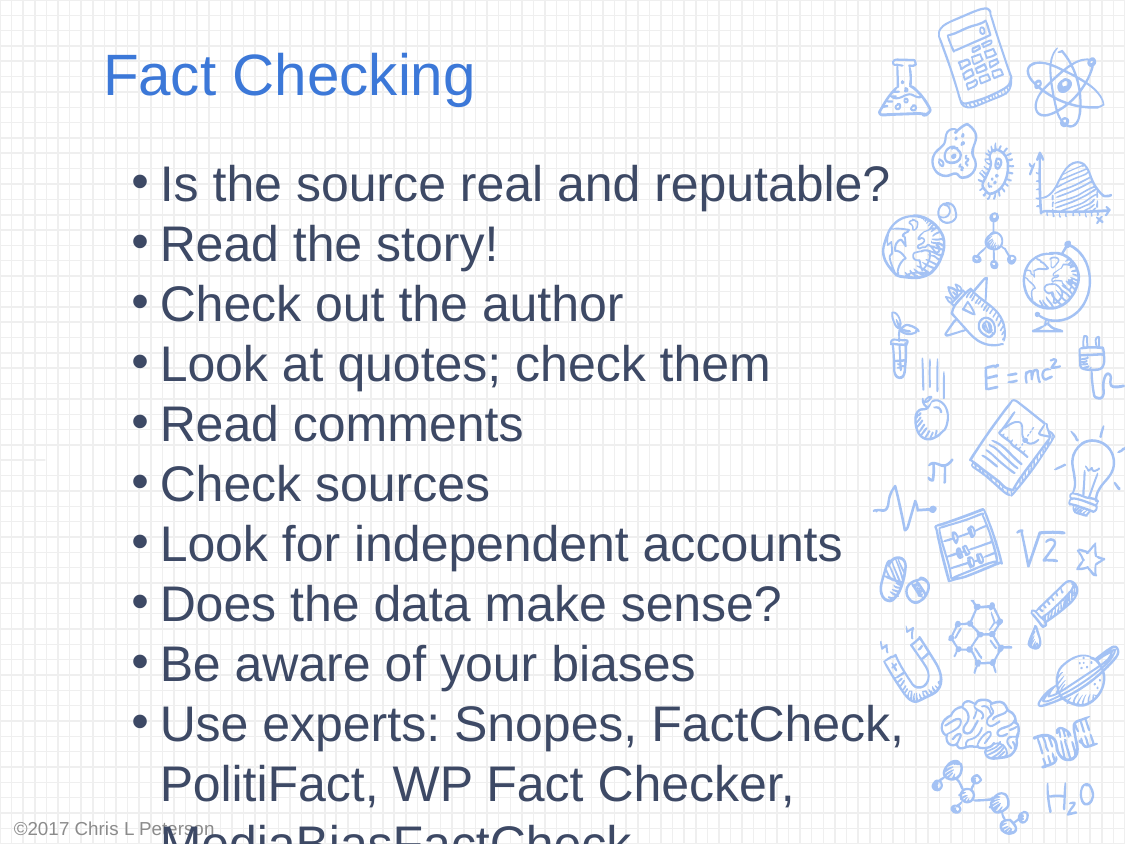

# Fact Checking
Is the source real and reputable?
Read the story!
Check out the author
Look at quotes; check them
Read comments
Check sources
Look for independent accounts
Does the data make sense?
Be aware of your biases
Use experts: Snopes, FactCheck, PolitiFact, WP Fact Checker, MediaBiasFactCheck
©2017 Chris L Peterson